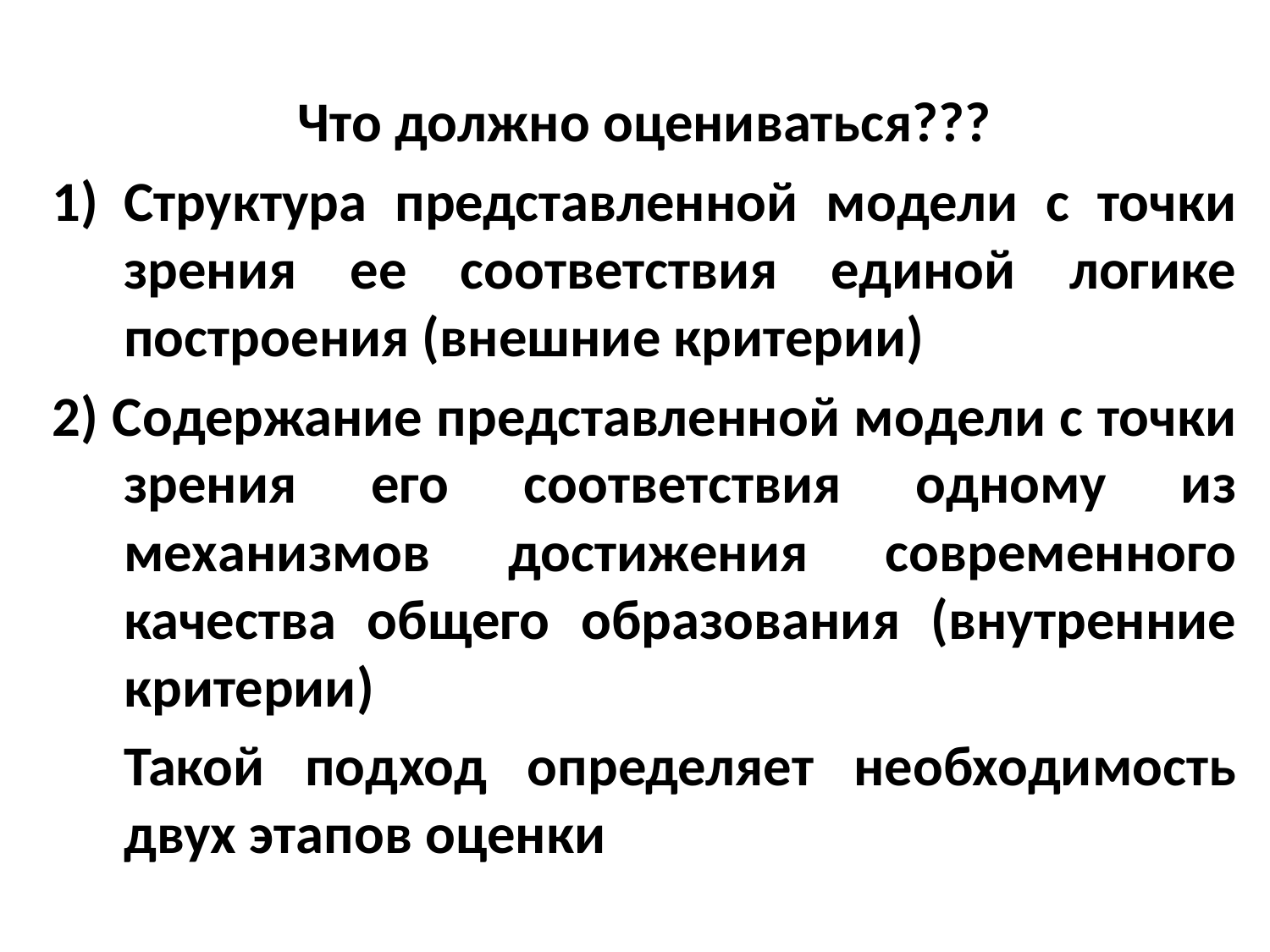

#
Что должно оцениваться???
Структура представленной модели с точки зрения ее соответствия единой логике построения (внешние критерии)
2) Содержание представленной модели с точки зрения его соответствия одному из механизмов достижения современного качества общего образования (внутренние критерии)
	Такой подход определяет необходимость двух этапов оценки